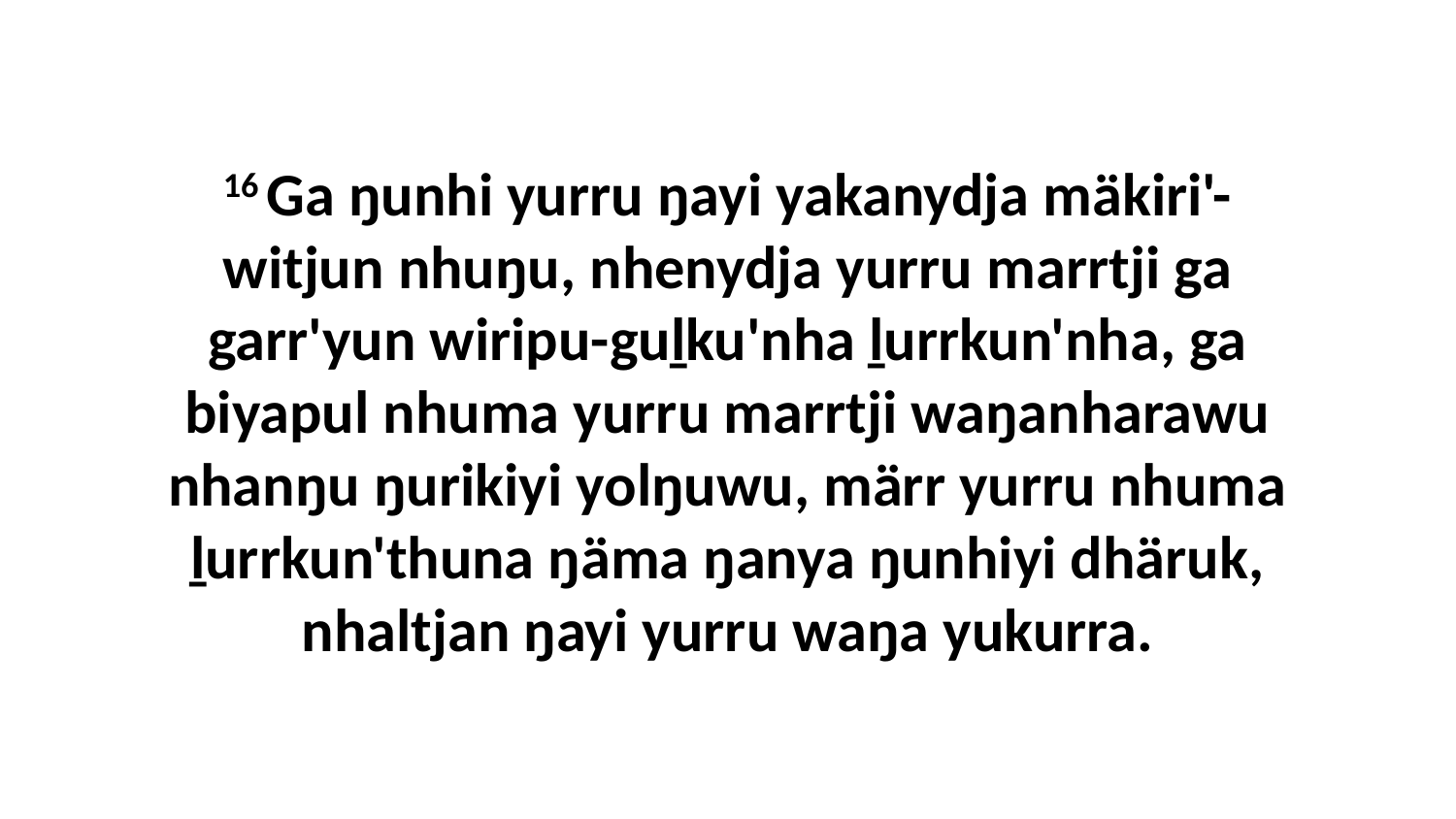

16 Ga ŋunhi yurru ŋayi yakanydja mäkiri'-witjun nhuŋu, nhenydja yurru marrtji ga garr'yun wiripu-guḻku'nha ḻurrkun'nha, ga biyapul nhuma yurru marrtji waŋanharawu nhanŋu ŋurikiyi yolŋuwu, märr yurru nhuma ḻurrkun'thuna ŋäma ŋanya ŋunhiyi dhäruk, nhaltjan ŋayi yurru waŋa yukurra.